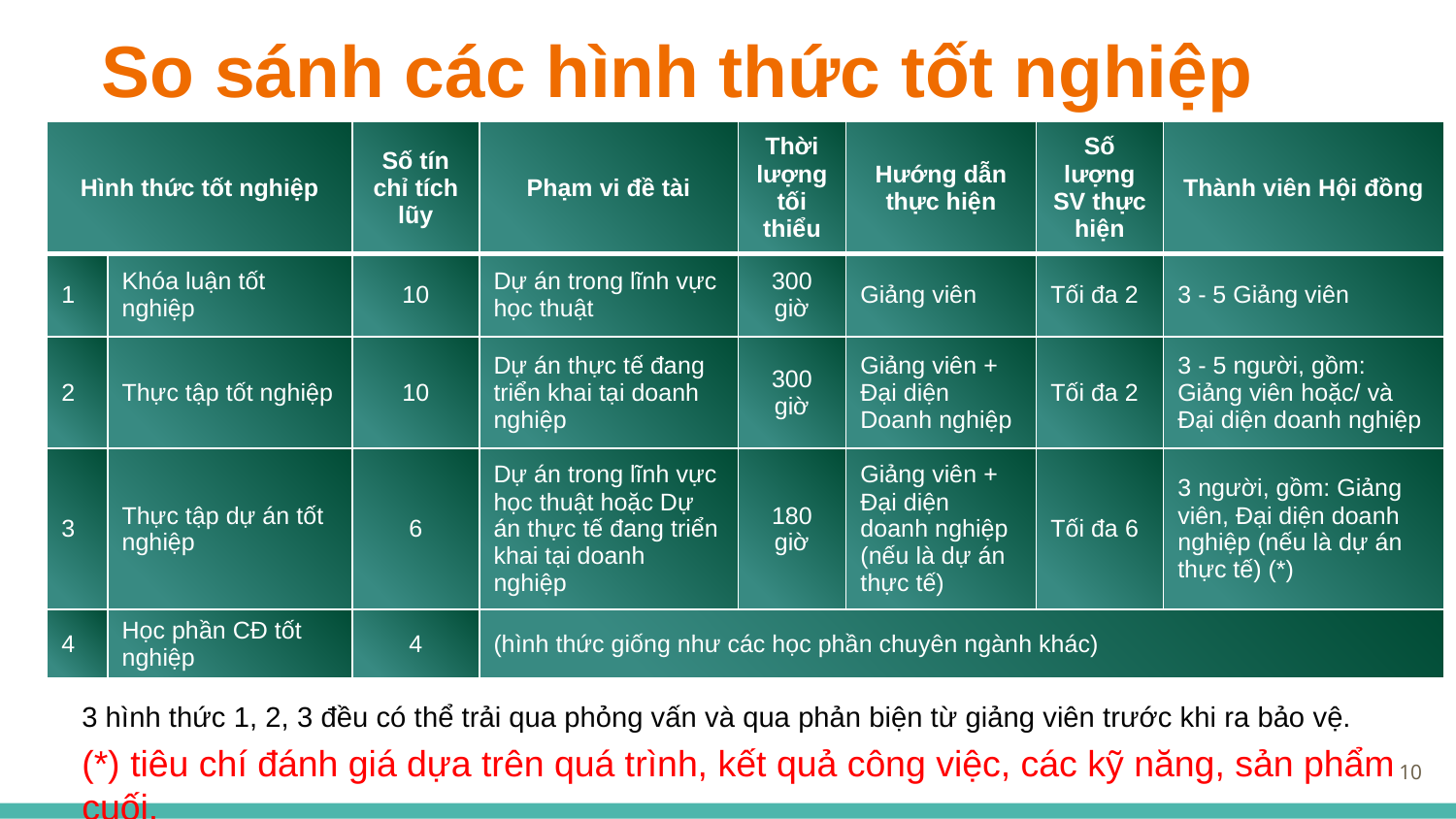

# So sánh các hình thức tốt nghiệp
| Hình thức tốt nghiệp |  | Số tín chỉ tích lũy | Phạm vi đề tài | Thời lượng tối thiểu | Hướng dẫn thực hiện | Số lượng SV thực hiện | Thành viên Hội đồng |
| --- | --- | --- | --- | --- | --- | --- | --- |
| 1 | Khóa luận tốt nghiệp | 10 | Dự án trong lĩnh vực học thuật | 300 giờ | Giảng viên | Tối đa 2 | 3 - 5 Giảng viên |
| 2 | Thực tập tốt nghiệp | 10 | Dự án thực tế đang triển khai tại doanh nghiệp | 300 giờ | Giảng viên + Đại diện Doanh nghiệp | Tối đa 2 | 3 - 5 người, gồm: Giảng viên hoặc/ và Đại diện doanh nghiệp |
| 3 | Thực tập dự án tốt nghiệp | 6 | Dự án trong lĩnh vực học thuật hoặc Dự án thực tế đang triển khai tại doanh nghiệp | 180 giờ | Giảng viên + Đại diện doanh nghiệp (nếu là dự án thực tế) | Tối đa 6 | 3 người, gồm: Giảng viên, Đại diện doanh nghiệp (nếu là dự án thực tế) (\*) |
| 4 | Học phần CĐ tốt nghiệp | 4 | (hình thức giống như các học phần chuyên ngành khác) |  |  |  |  |

3 hình thức 1, 2, 3 đều có thể trải qua phỏng vấn và qua phản biện từ giảng viên trước khi ra bảo vệ.
(*) tiêu chí đánh giá dựa trên quá trình, kết quả công việc, các kỹ năng, sản phẩm cuối.
10